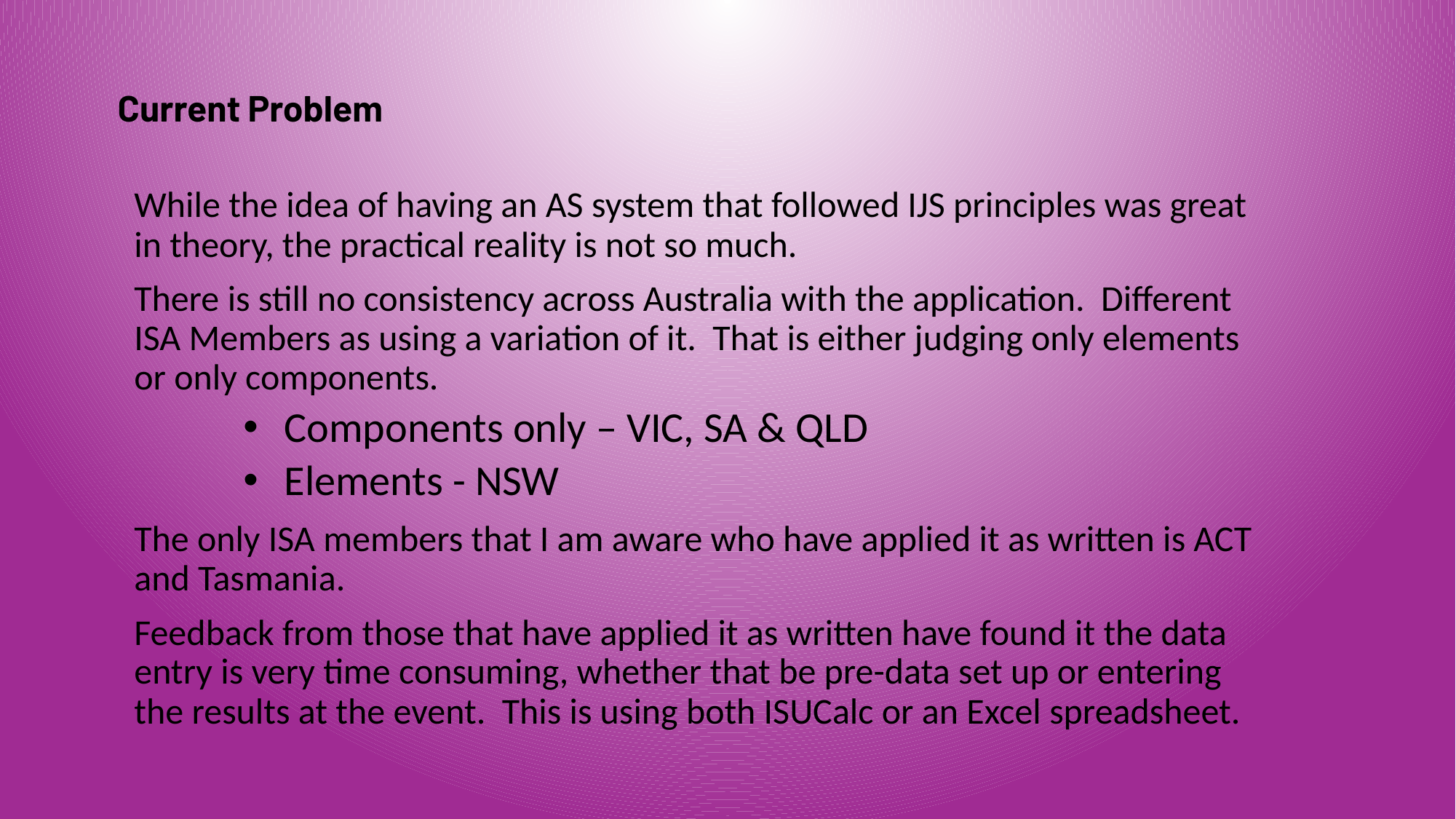

Current Problem
While the idea of having an AS system that followed IJS principles was great in theory, the practical reality is not so much.
There is still no consistency across Australia with the application.  Different ISA Members as using a variation of it.  That is either judging only elements or only components.
Components only – VIC, SA & QLD
Elements - NSW
The only ISA members that I am aware who have applied it as written is ACT and Tasmania.
Feedback from those that have applied it as written have found it the data entry is very time consuming, whether that be pre-data set up or entering the results at the event.  This is using both ISUCalc or an Excel spreadsheet.